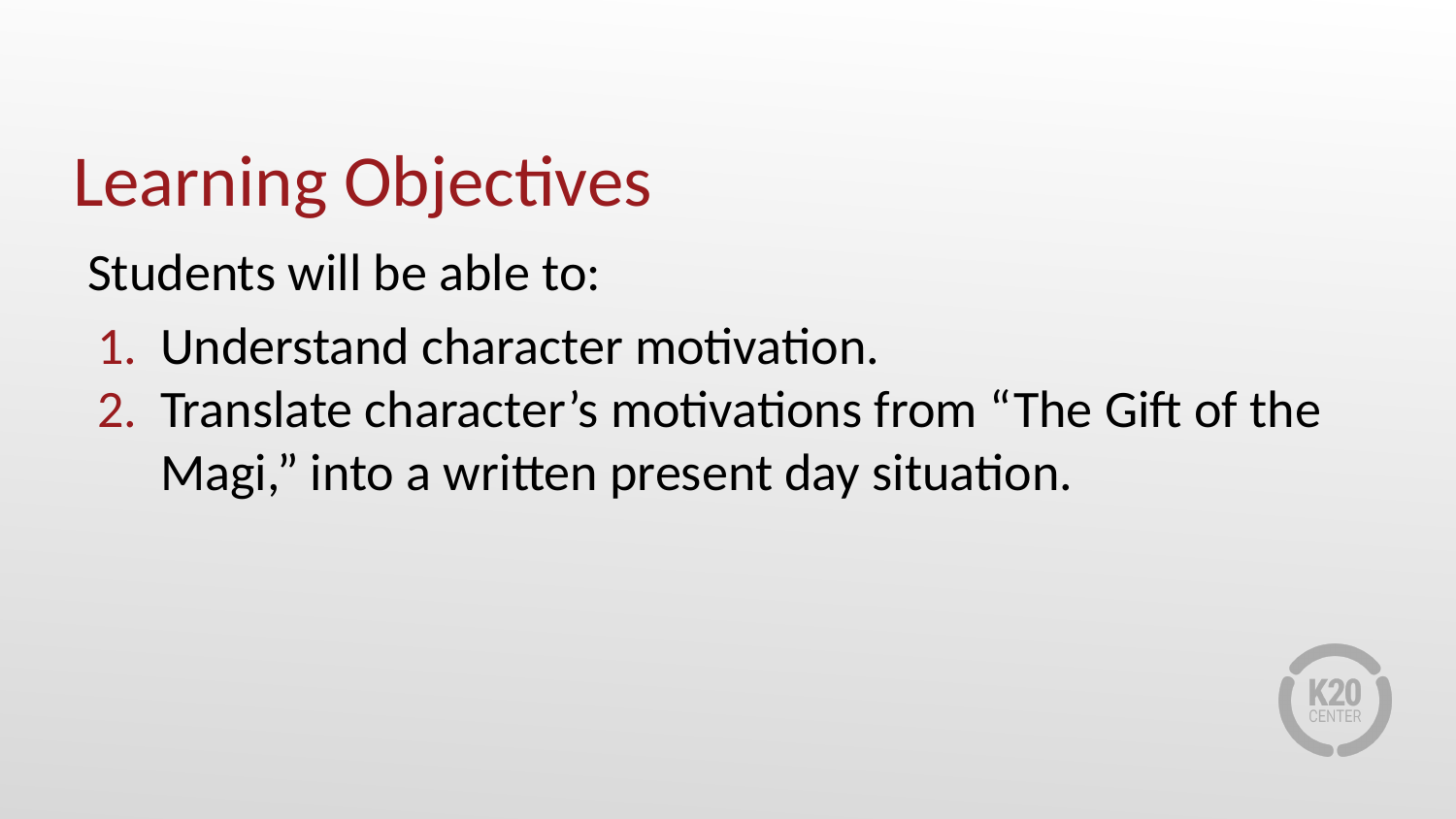

# Learning Objectives
Students will be able to:
Understand character motivation.
Translate character’s motivations from “The Gift of the Magi,” into a written present day situation.